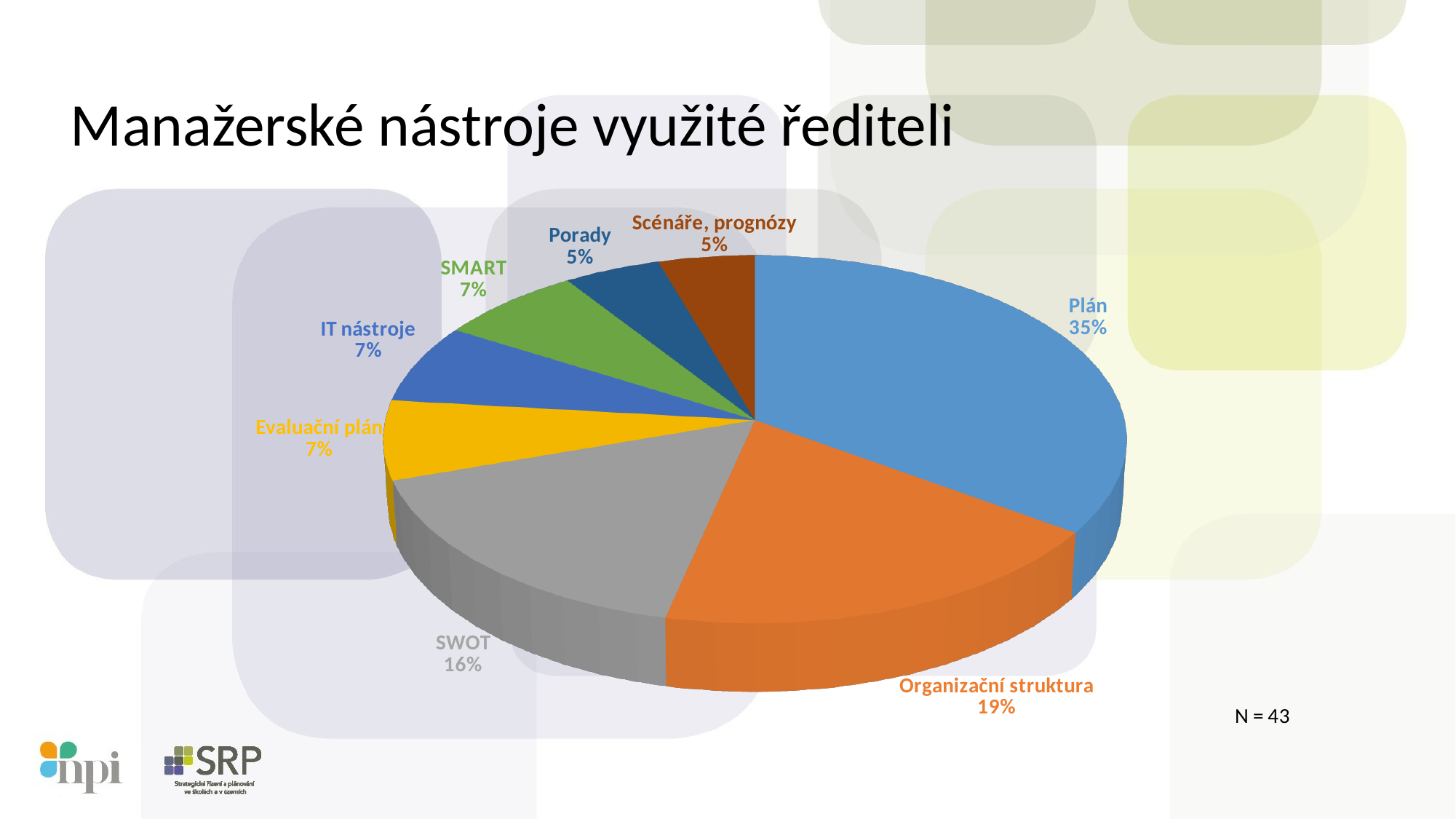

# Manažerské nástroje využité řediteli

[unsupported chart]